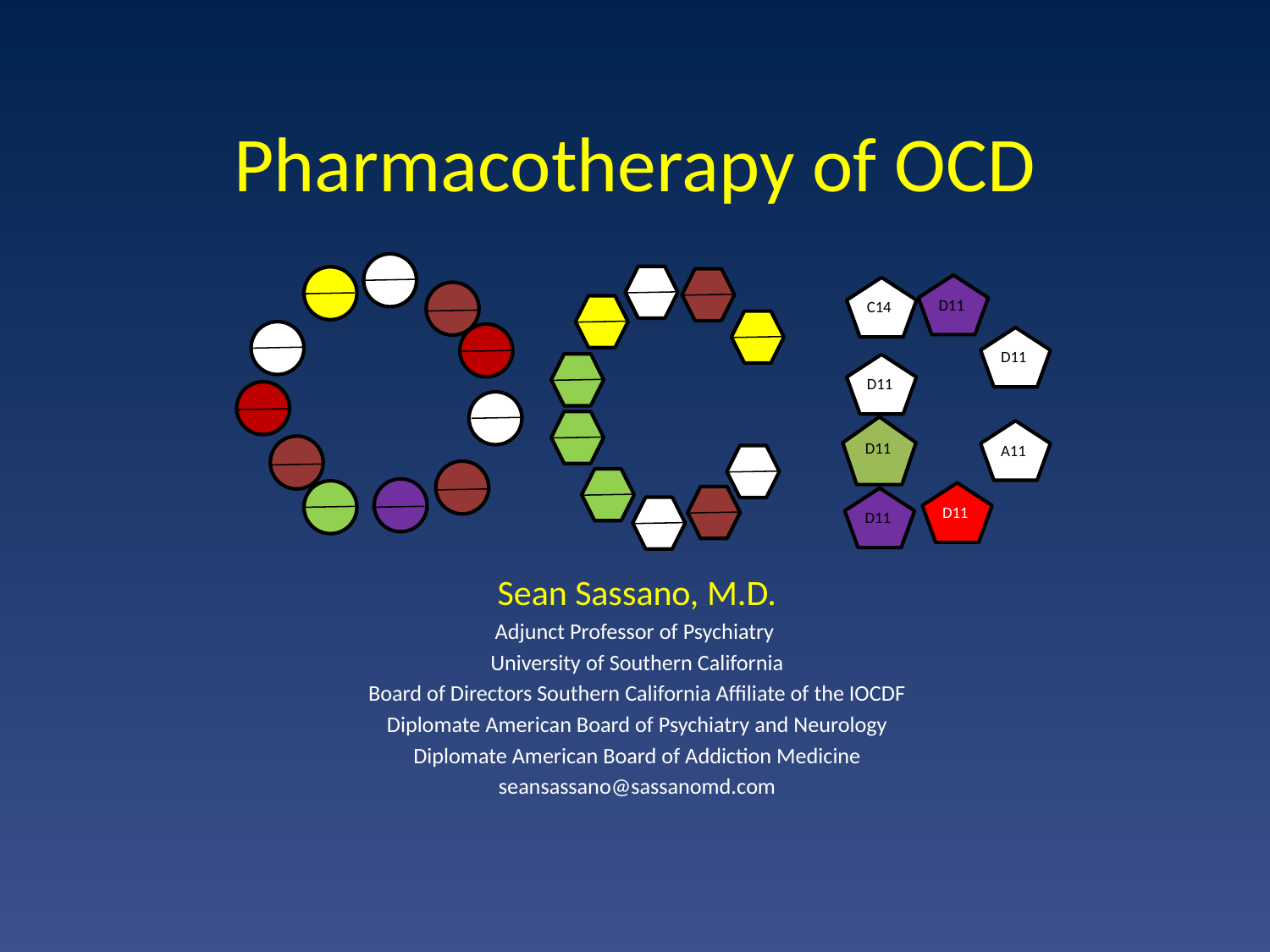

# Pharmacotherapy of OCD

D11

C14

D11

D11

D11

A11

D11

D11

Sean Sassano, M.D.
Adjunct Professor of Psychiatry
University of Southern California
Board of Directors Southern California Affiliate of the IOCDF
Diplomate American Board of Psychiatry and Neurology
Diplomate American Board of Addiction Medicine
seansassano@sassanomd.com